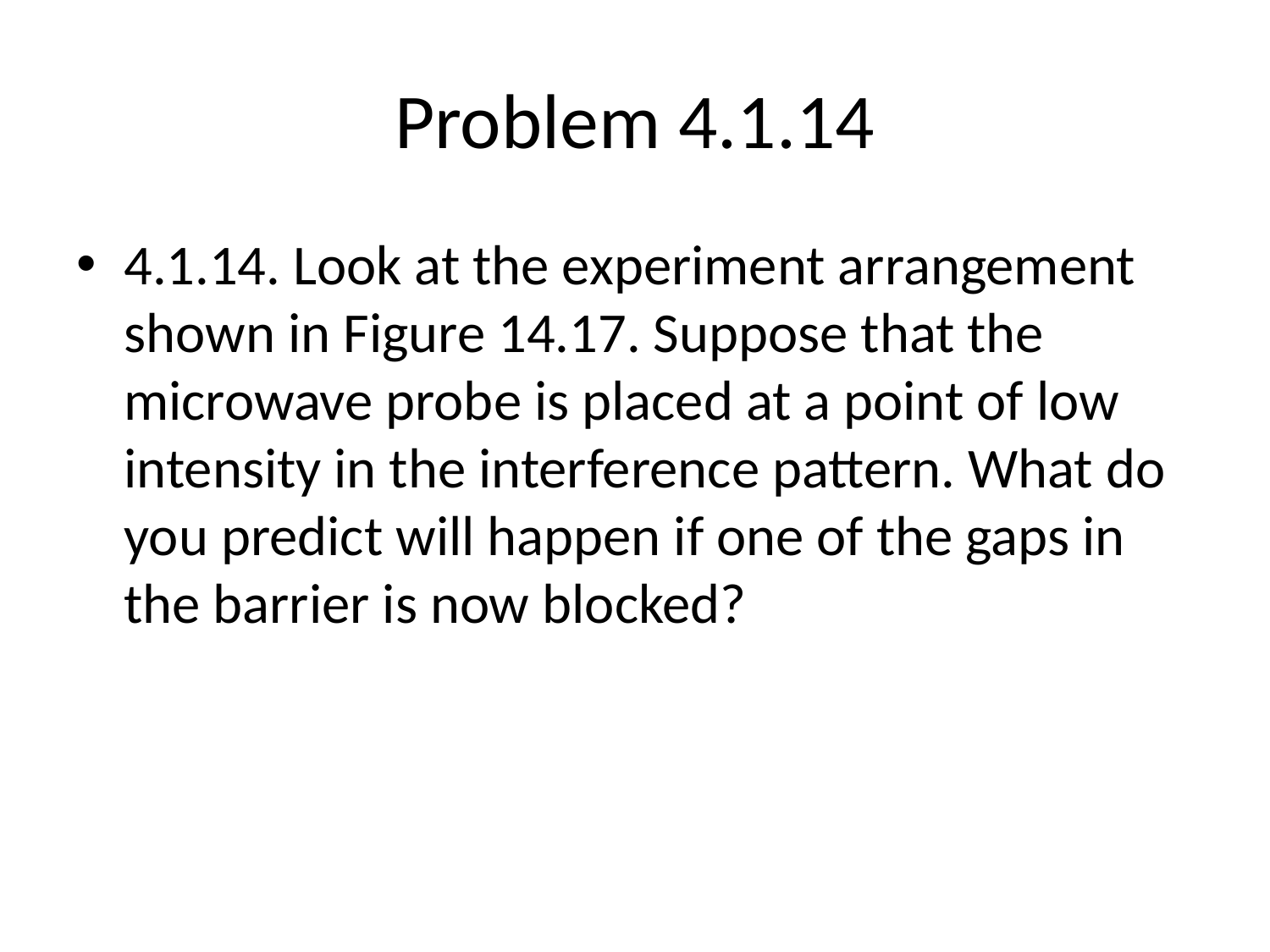

# Problem 4.1.14
4.1.14. Look at the experiment arrangement shown in Figure 14.17. Suppose that the microwave probe is placed at a point of low intensity in the interference pattern. What do you predict will happen if one of the gaps in the barrier is now blocked?